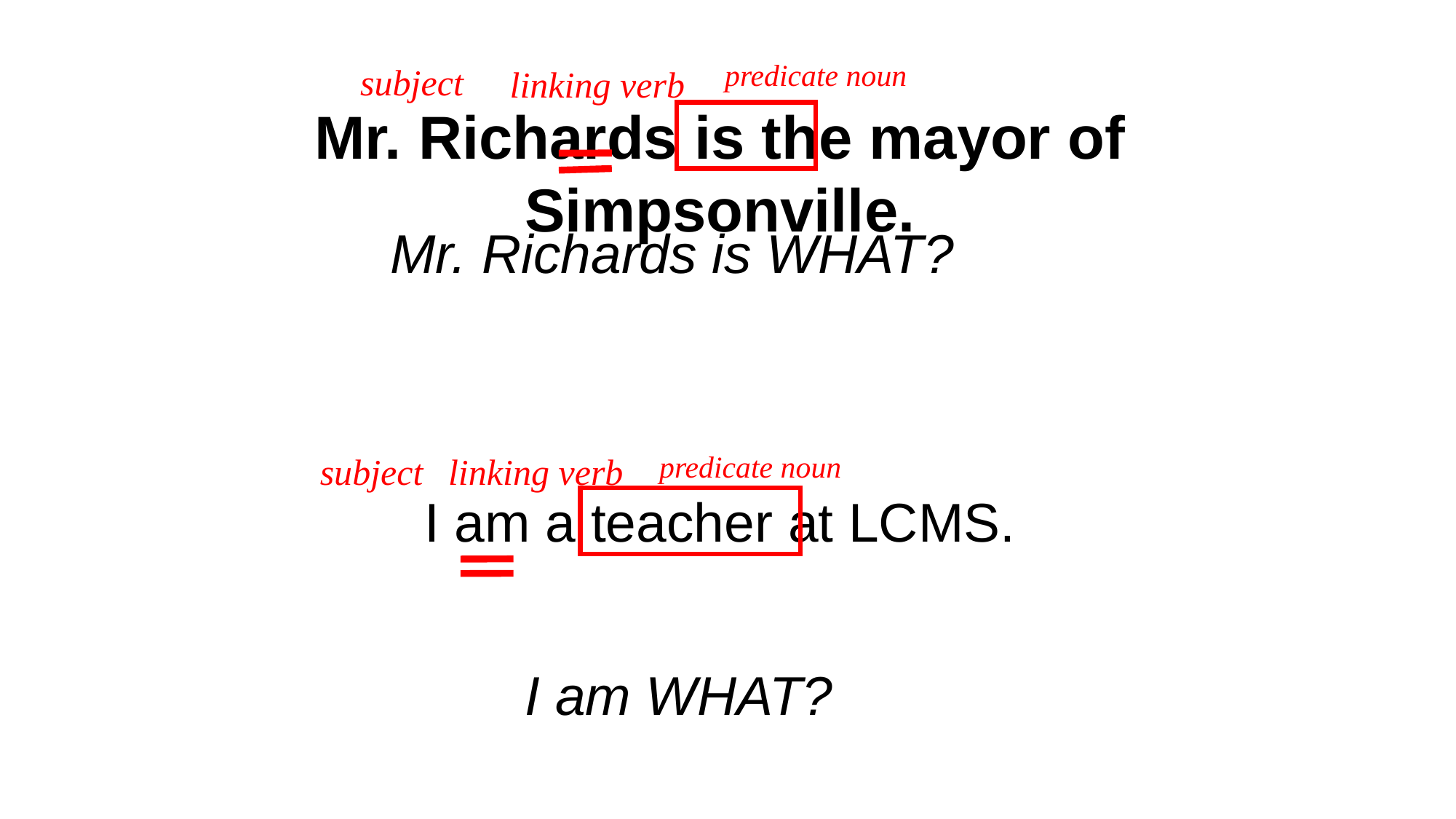

predicate noun
subject
linking verb
Mr. Richards is the mayor of Simpsonville.

Mr. Richards is WHAT?
predicate noun
subject
linking verb
I am a teacher at LCMS.

I am WHAT?